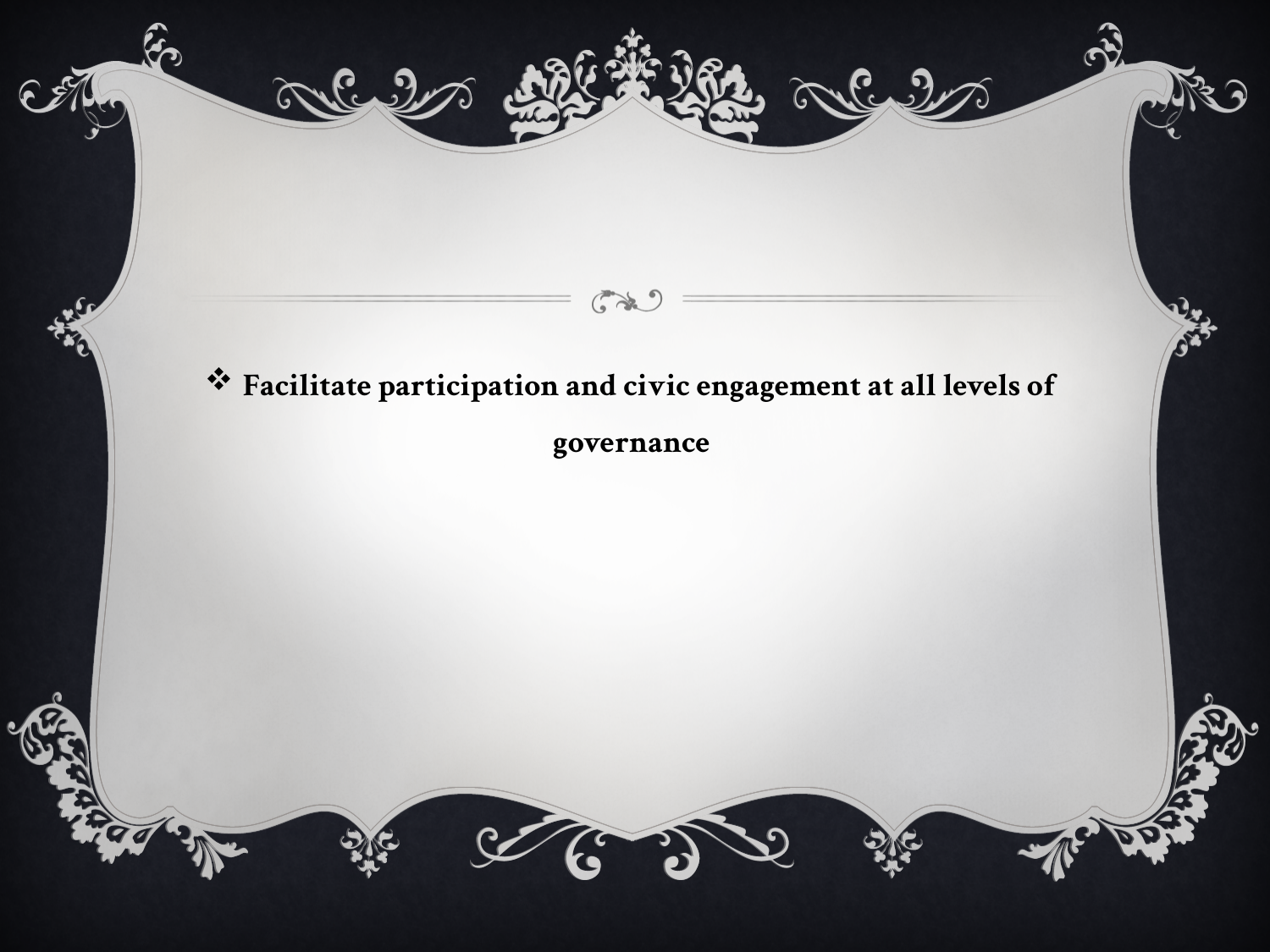

Facilitate participation and civic engagement at all levels of governance